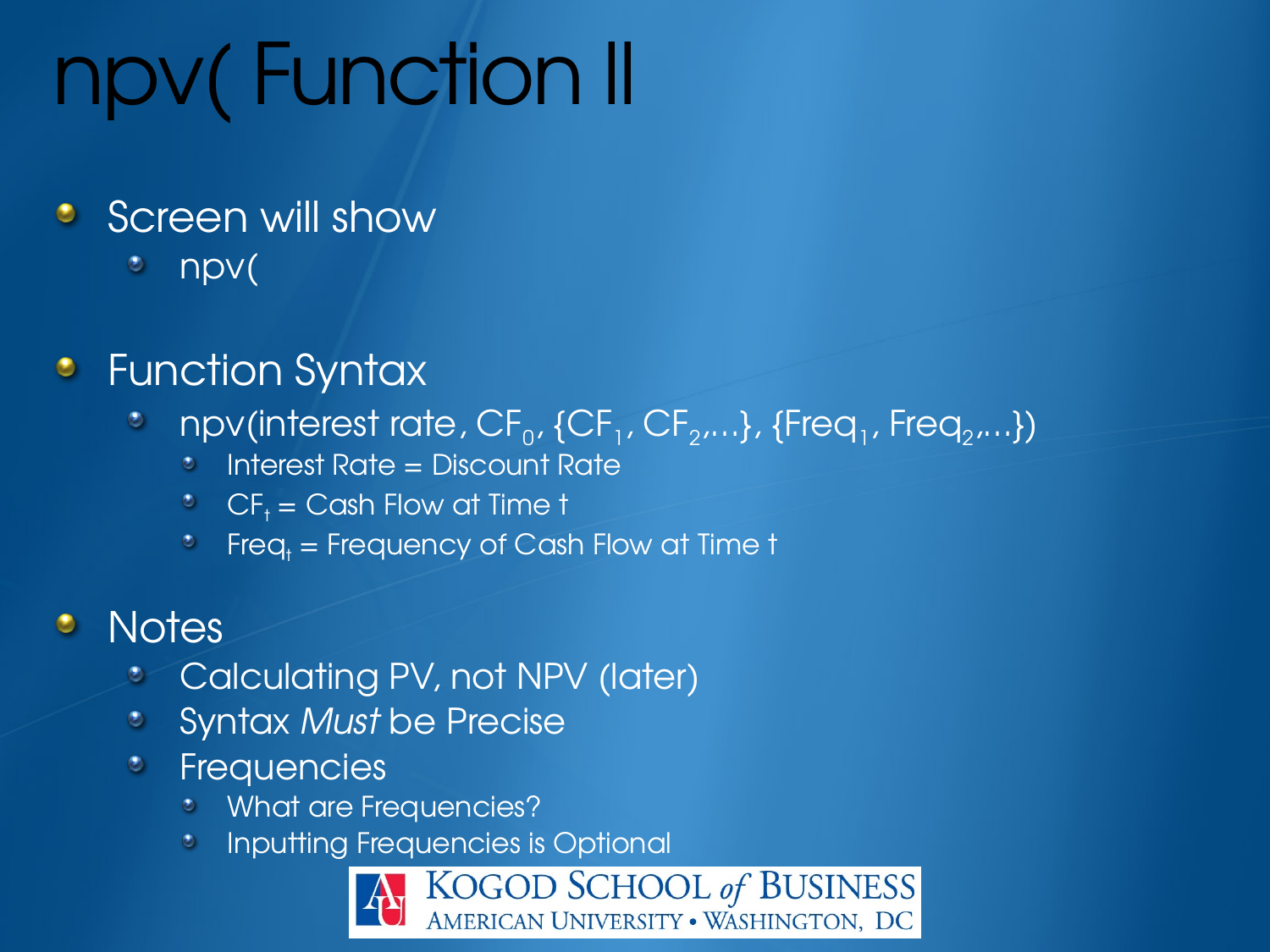

# npv( Function II
Screen will show
npv(

Function Syntax
npv(interest rate, CF0, {CF1, CF2,…}, {Freq1, Freq2,…})
Interest Rate = Discount Rate
CFt = Cash Flow at Time t
Freqt = Frequency of Cash Flow at Time t

Notes
Calculating PV, not NPV (later)
Syntax Must be Precise
Frequencies
What are Frequencies?
Inputting Frequencies is Optional